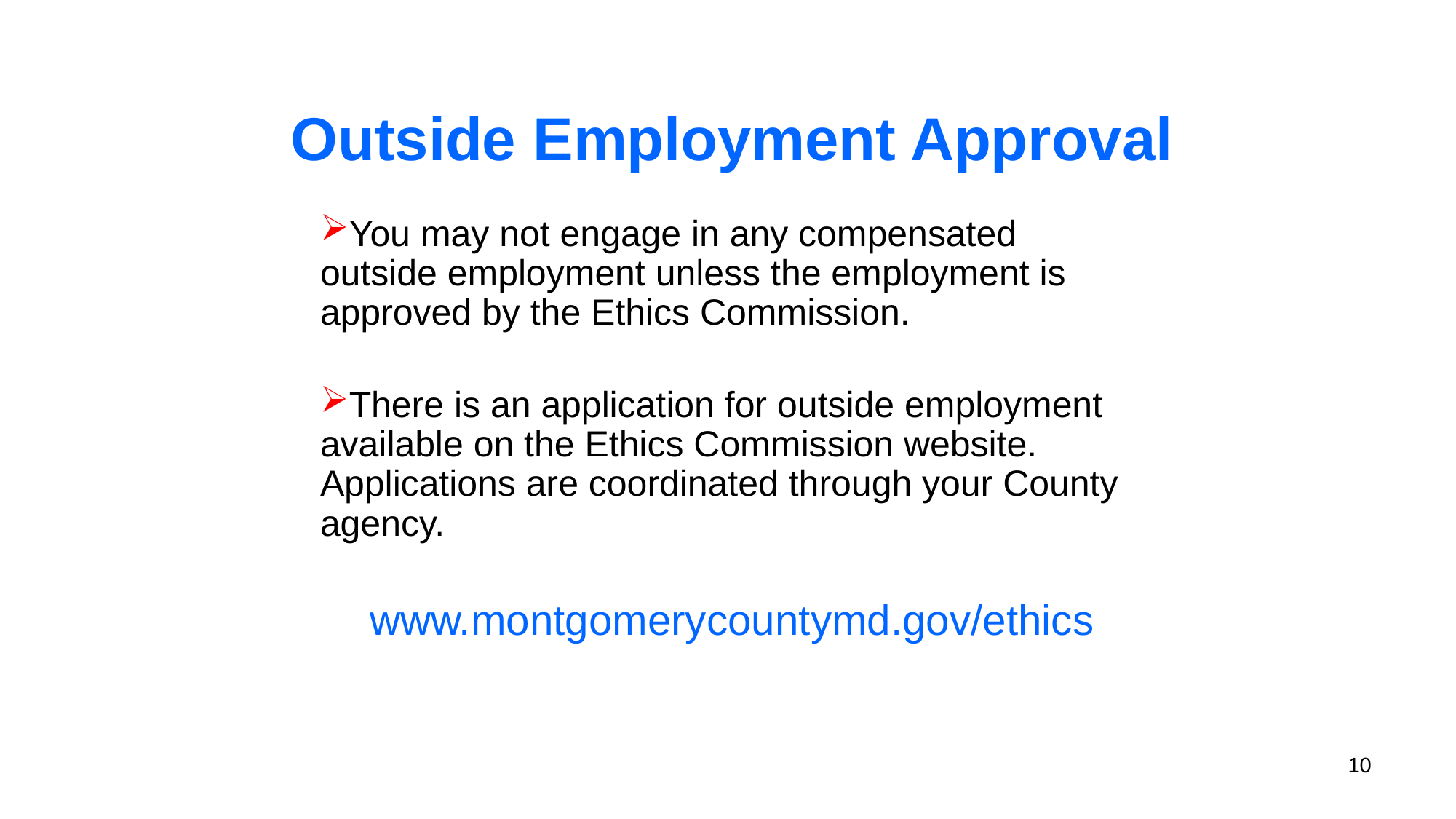

# Outside Employment Approval
You may not engage in any compensated outside employment unless the employment is approved by the Ethics Commission.

There is an application for outside employment available on the Ethics Commission website.  Applications are coordinated through your County agency.

www.montgomerycountymd.gov/ethics
10